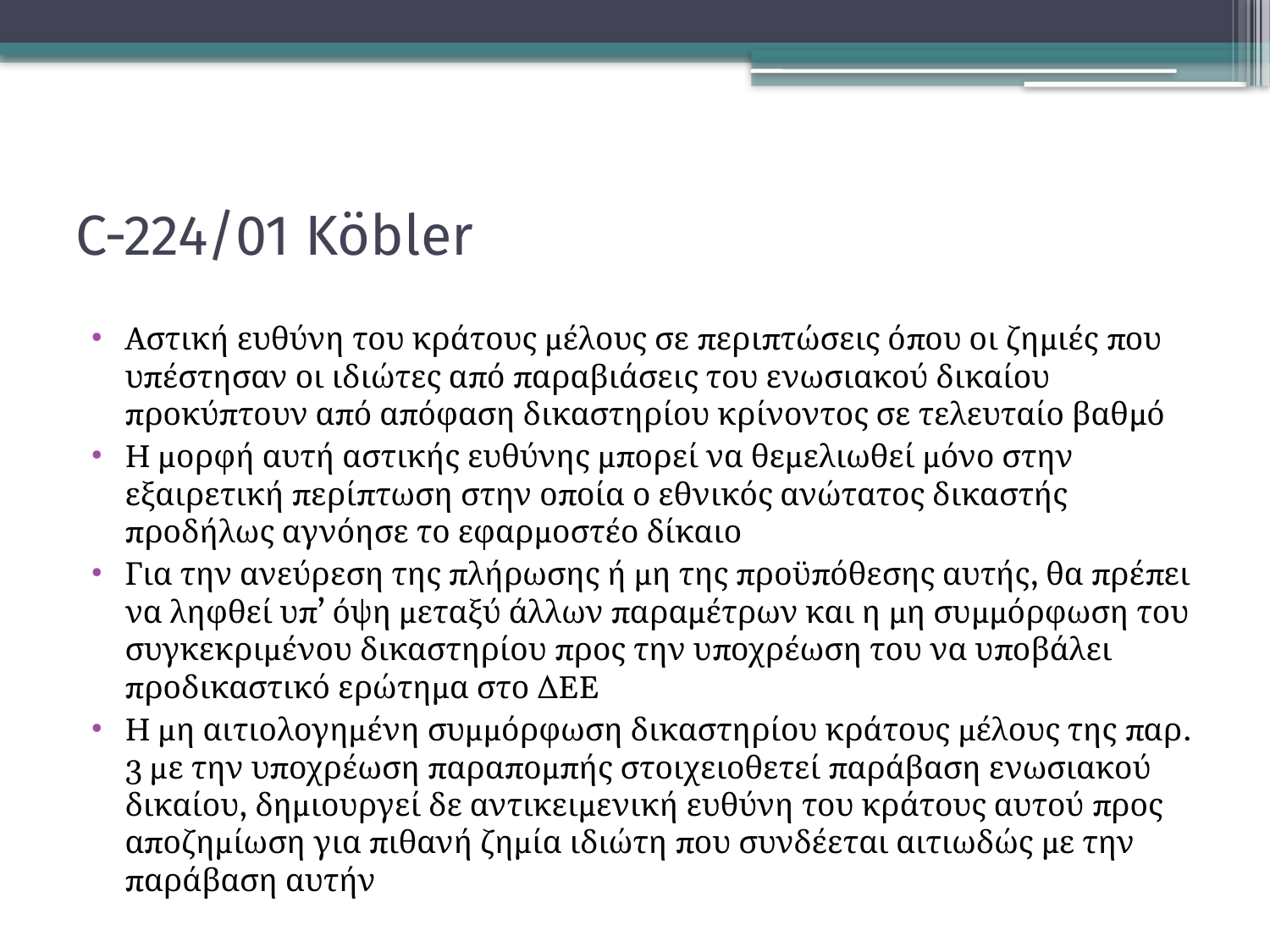

# C-224/01 Köbler
Αστική ευθύνη του κράτους μέλους σε περιπτώσεις όπου οι ζημιές που υπέστησαν οι ιδιώτες από παραβιάσεις του ενωσιακού δικαίου προκύπτουν από απόφαση δικαστηρίου κρίνοντος σε τελευταίο βαθμό
Η μορφή αυτή αστικής ευθύνης μπορεί να θεμελιωθεί μόνο στην εξαιρετική περίπτωση στην οποία ο εθνικός ανώτατος δικαστής προδήλως αγνόησε το εφαρμοστέο δίκαιο
Για την ανεύρεση της πλήρωσης ή μη της προϋπόθεσης αυτής, θα πρέπει να ληφθεί υπ’ όψη μεταξύ άλλων παραμέτρων και η μη συμμόρφωση του συγκεκριμένου δικαστηρίου προς την υποχρέωση του να υποβάλει προδικαστικό ερώτημα στο ΔΕΕ
Η μη αιτιολογημένη συμμόρφωση δικαστηρίου κράτους μέλους της παρ. 3 με την υποχρέωση παραπομπής στοιχειοθετεί παράβαση ενωσιακού δικαίου, δημιουργεί δε αντικειμενική ευθύνη του κράτους αυτού προς αποζημίωση για πιθανή ζημία ιδιώτη που συνδέεται αιτιωδώς με την παράβαση αυτήν